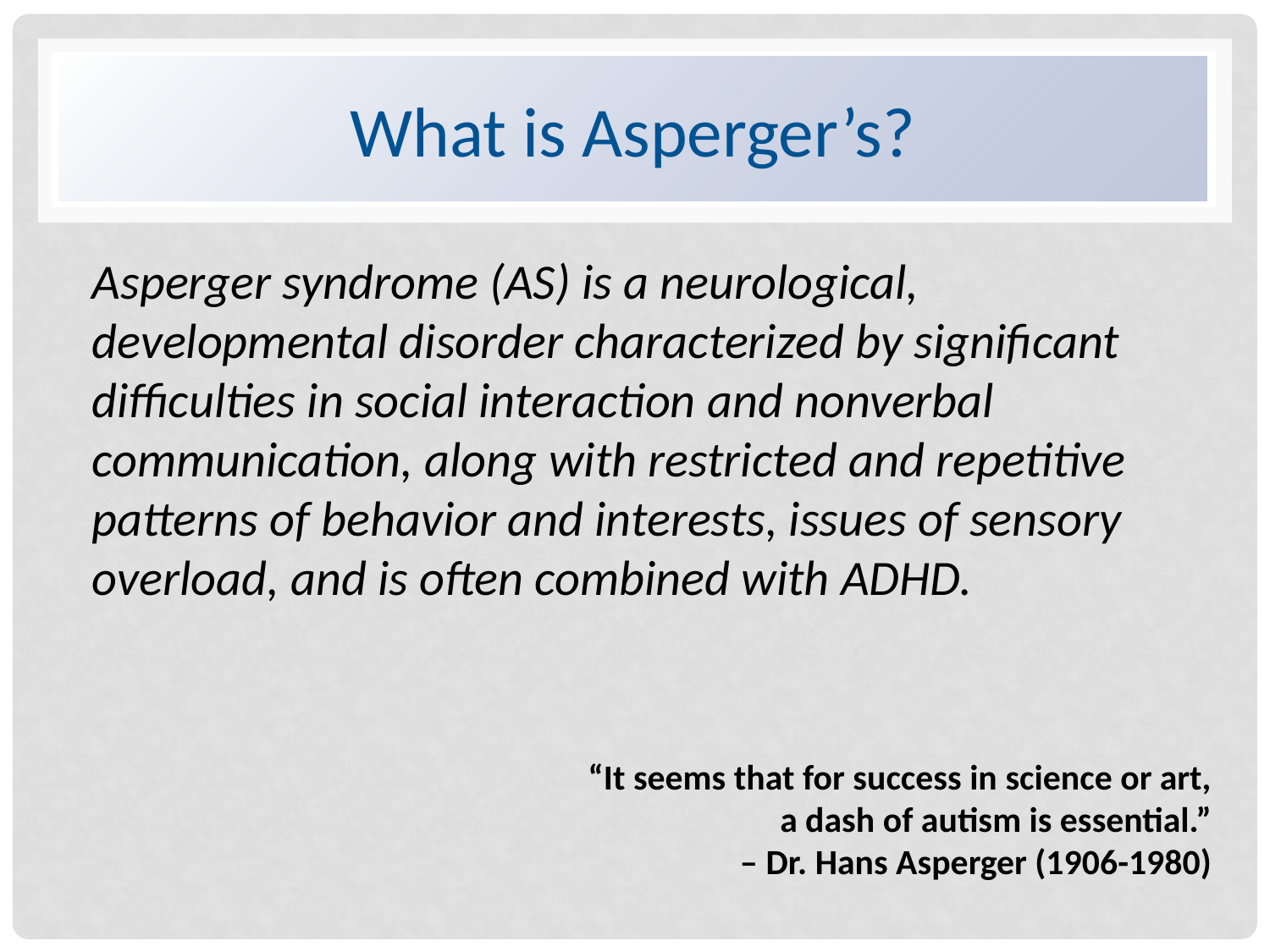

# What is Asperger’s?
Asperger syndrome (AS) is a neurological, developmental disorder characterized by significant difficulties in social interaction and nonverbal communication, along with restricted and repetitive patterns of behavior and interests, issues of sensory overload, and is often combined with ADHD.

“It seems that for success in science or art,
a dash of autism is essential.”
‒ Dr. Hans Asperger (1906-1980)